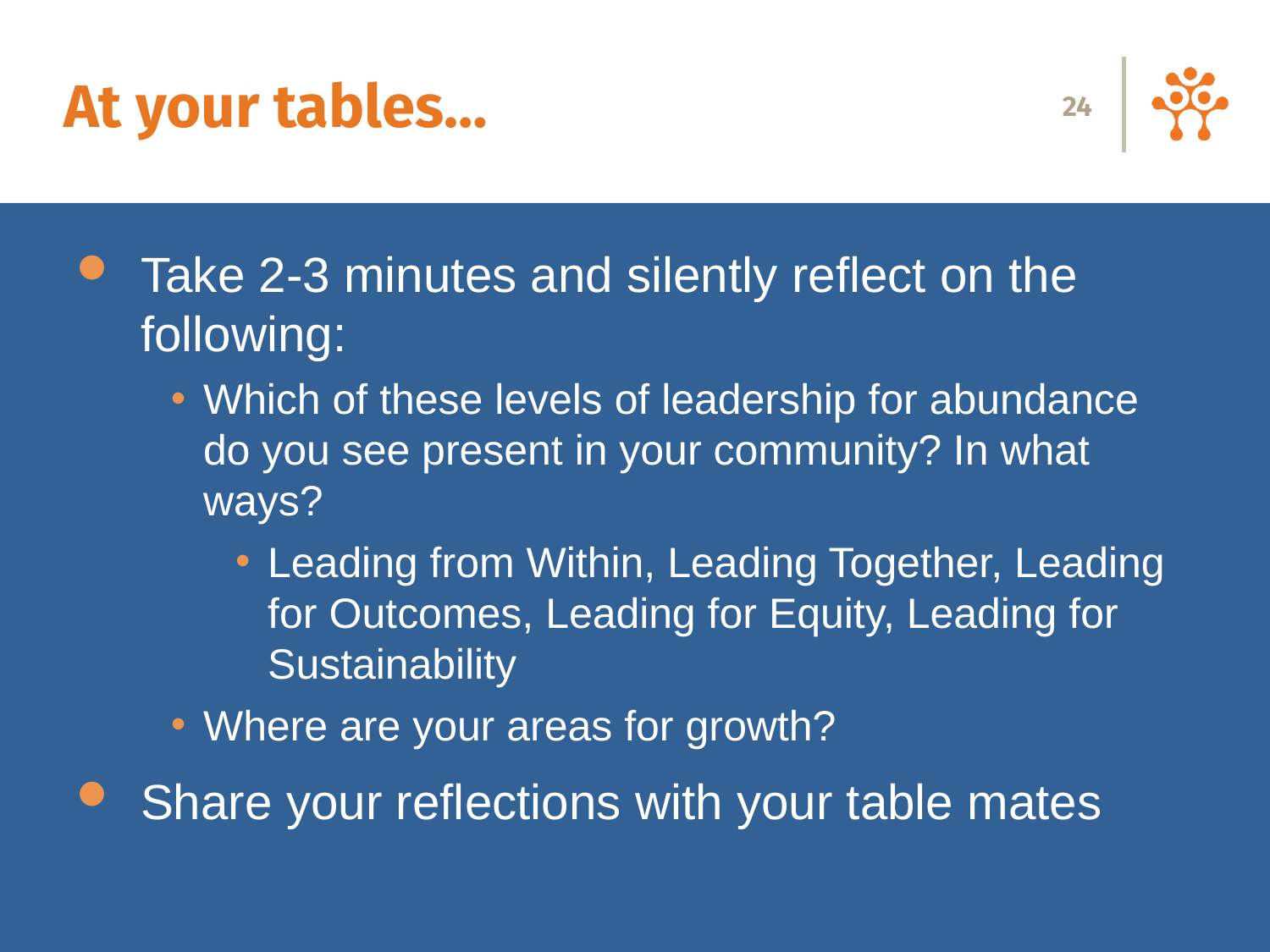

# At your tables…
24
Take 2-3 minutes and silently reflect on the following:
Which of these levels of leadership for abundance do you see present in your community? In what ways?
Leading from Within, Leading Together, Leading for Outcomes, Leading for Equity, Leading for Sustainability
Where are your areas for growth?
Share your reflections with your table mates